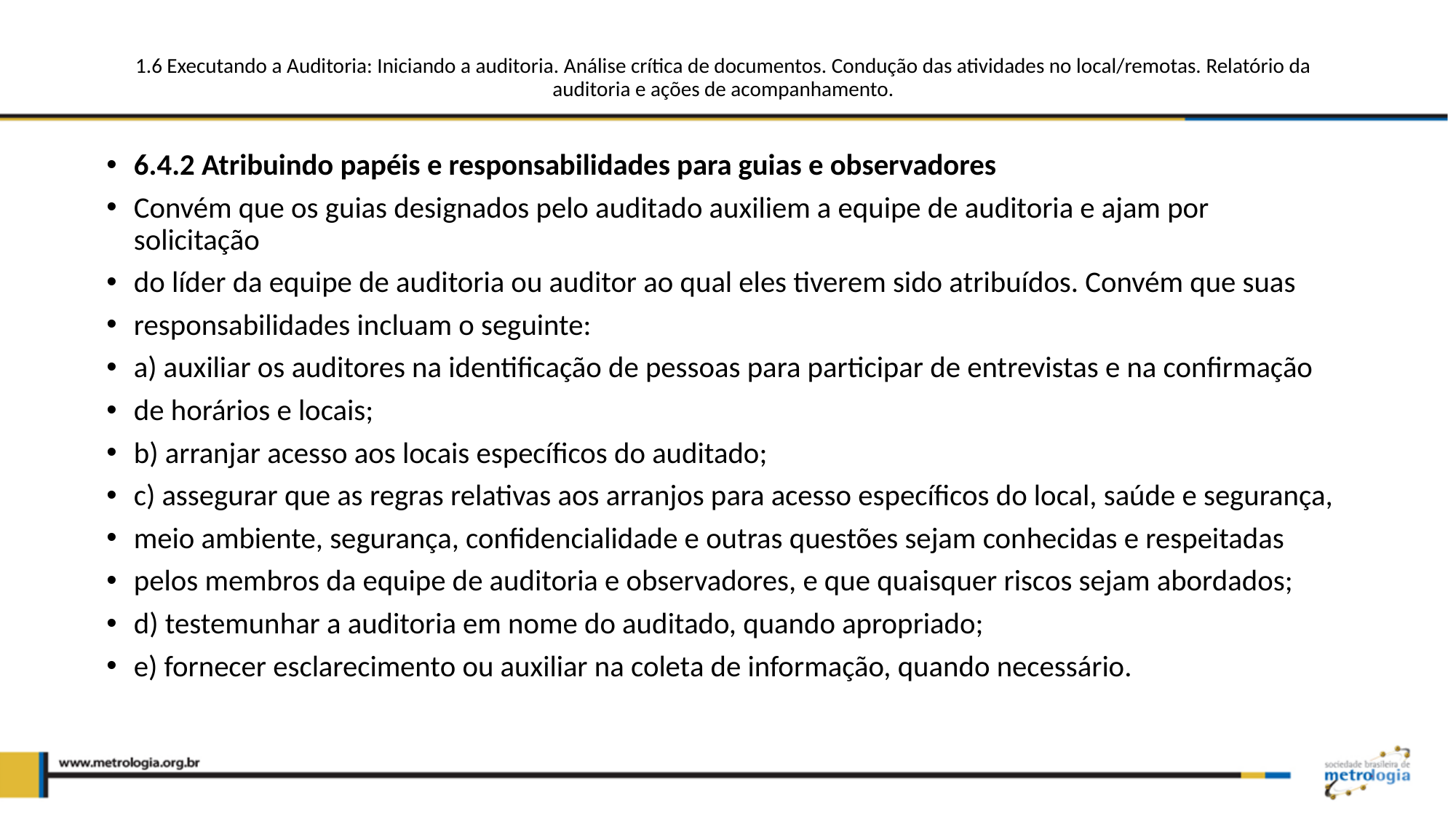

# 1.6 Executando a Auditoria: Iniciando a auditoria. Análise crítica de documentos. Condução das atividades no local/remotas. Relatório da auditoria e ações de acompanhamento.
6.4.2 Atribuindo papéis e responsabilidades para guias e observadores
Convém que os guias designados pelo auditado auxiliem a equipe de auditoria e ajam por solicitação
do líder da equipe de auditoria ou auditor ao qual eles tiverem sido atribuídos. Convém que suas
responsabilidades incluam o seguinte:
a) auxiliar os auditores na identificação de pessoas para participar de entrevistas e na confirmação
de horários e locais;
b) arranjar acesso aos locais específicos do auditado;
c) assegurar que as regras relativas aos arranjos para acesso específicos do local, saúde e segurança,
meio ambiente, segurança, confidencialidade e outras questões sejam conhecidas e respeitadas
pelos membros da equipe de auditoria e observadores, e que quaisquer riscos sejam abordados;
d) testemunhar a auditoria em nome do auditado, quando apropriado;
e) fornecer esclarecimento ou auxiliar na coleta de informação, quando necessário.